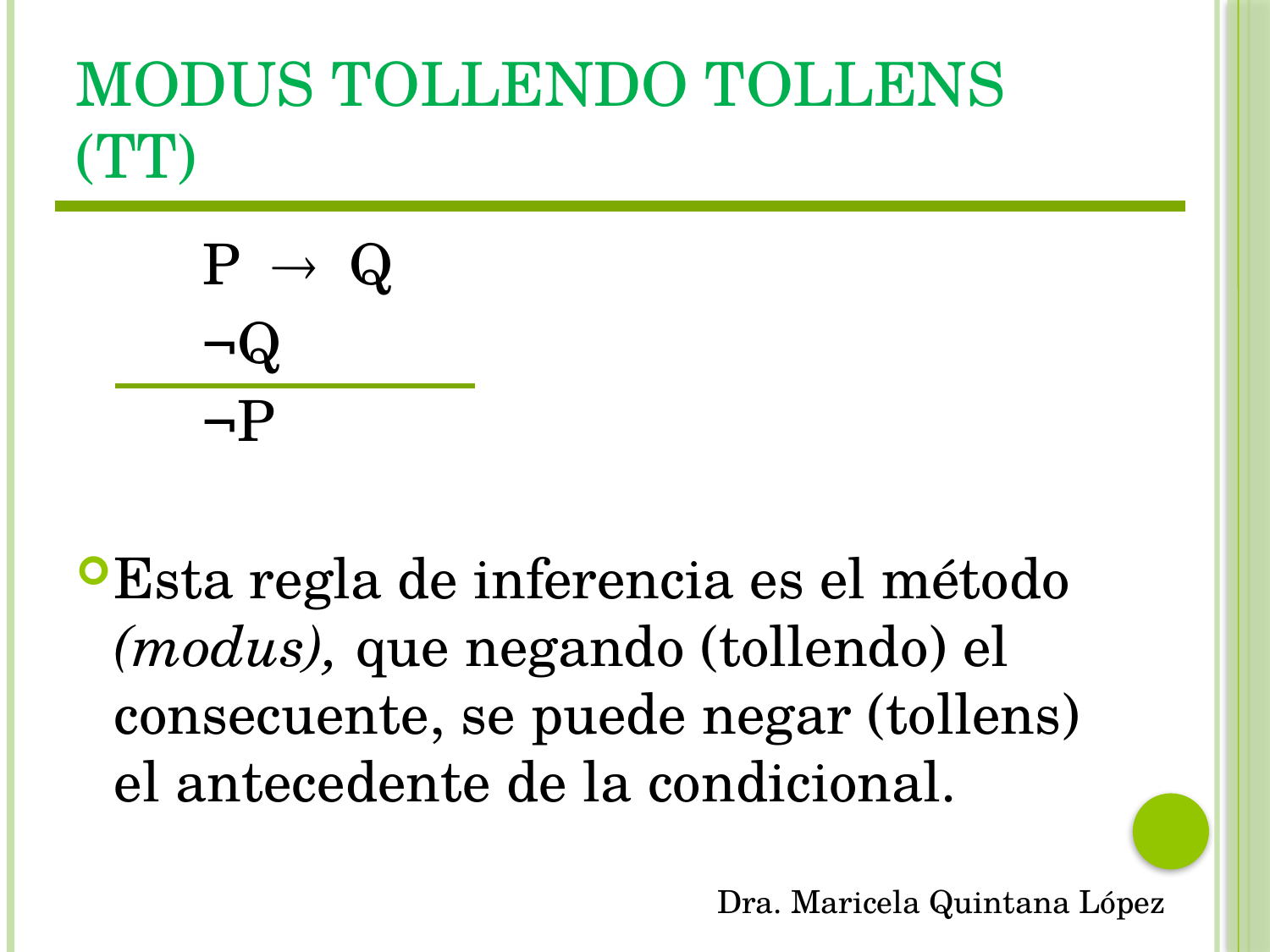

# Modus Tollendo Tollens  (TT)
	P  →  Q
	¬Q
	¬P

Esta regla de inferencia es el método (modus), que negando (tollendo) el consecuente, se puede negar (tollens) el antecedente de la condicional.